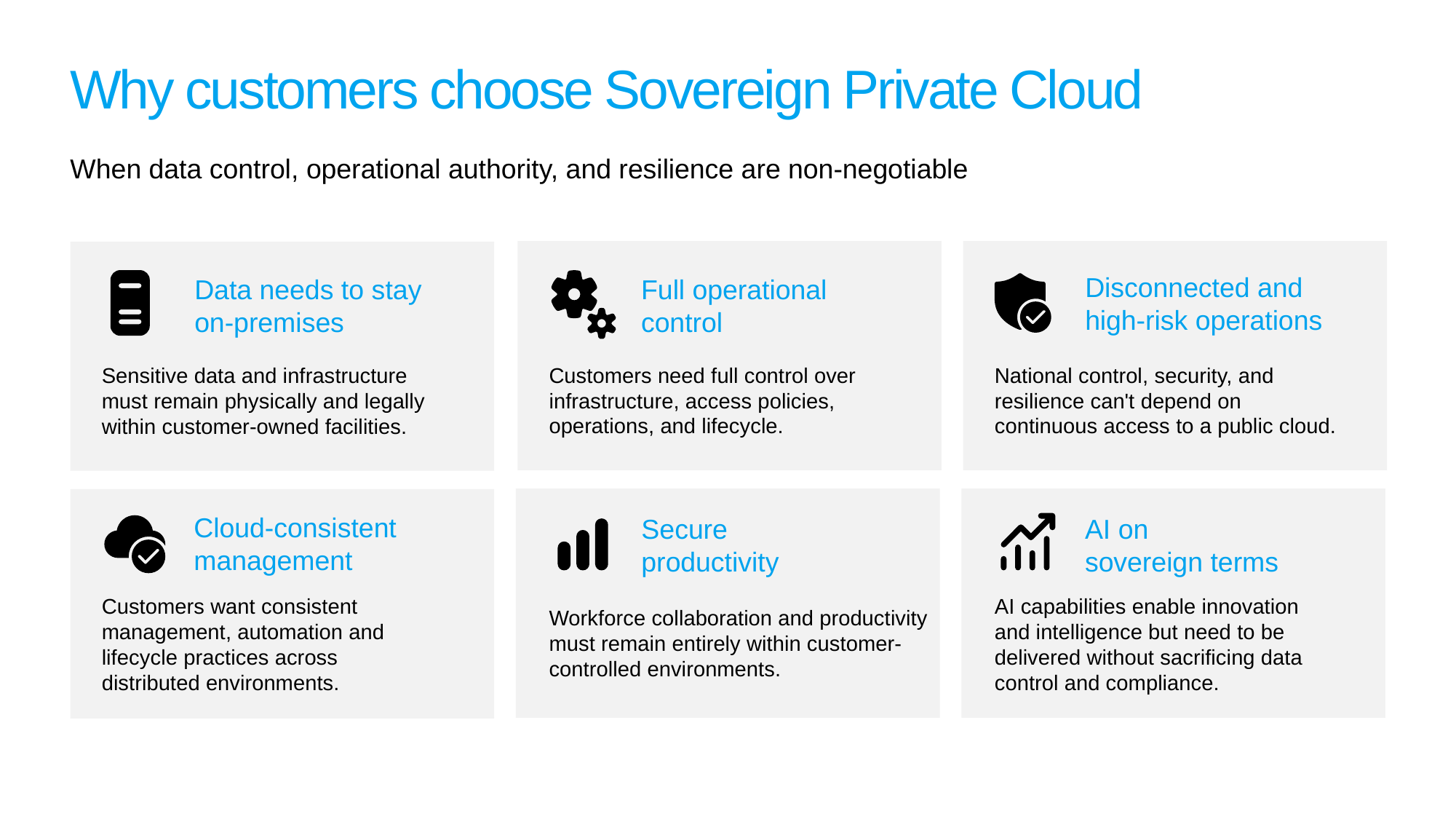

# Why customers choose Sovereign Private Cloud
When data control, operational authority, and resilience are non-negotiable

Disconnected and high-risk operations
Data needs to stay
on-premises
Full operational control
Customers need full control over infrastructure, access policies, operations, and lifecycle.
National control, security, and
resilience can't depend on
continuous access to a public cloud.
Sensitive data and infrastructure must remain physically and legally within customer-owned facilities.

Cloud-consistent management
Secure productivity
AI on
sovereign terms
AI capabilities enable innovation and intelligence but need to be delivered without sacrificing data control and compliance.
Customers want consistent management, automation and lifecycle practices across
distributed environments.
Workforce collaboration and productivity must remain entirely within customer-controlled environments.